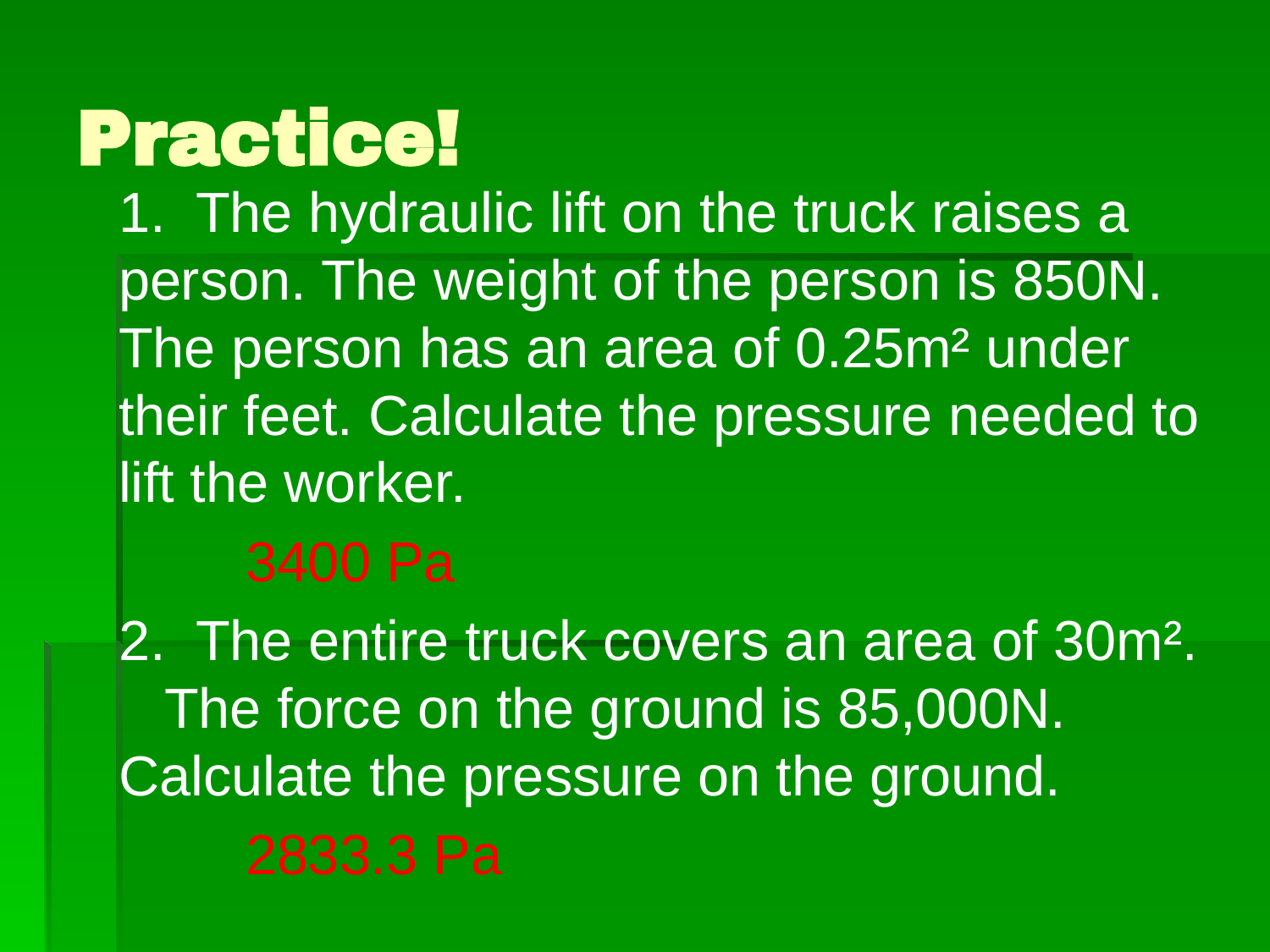

# Practice!
1.  The hydraulic lift on the truck raises a person. The weight of the person is 850N. The person has an area of 0.25m² under their feet. Calculate the pressure needed to lift the worker.
	3400 Pa
2.  The entire truck covers an area of 30m².    The force on the ground is 85,000N. Calculate the pressure on the ground.
	2833.3 Pa